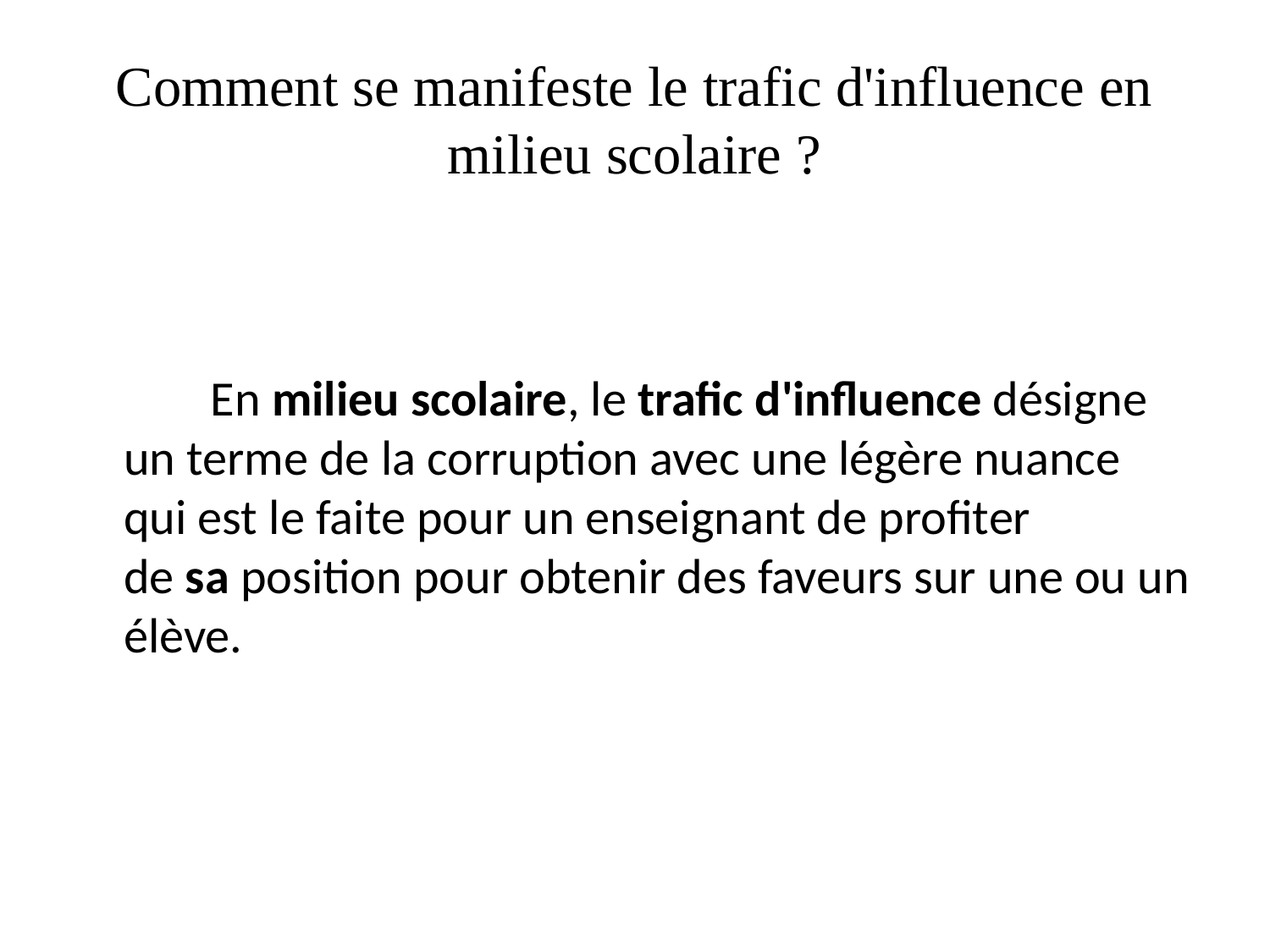

# Comment se manifeste le trafic d'influence en milieu scolaire ?

            En milieu scolaire, le trafic d'influence désigne un terme de la corruption avec une légère nuance qui est le faite pour un enseignant de profiter de sa position pour obtenir des faveurs sur une ou un élève.